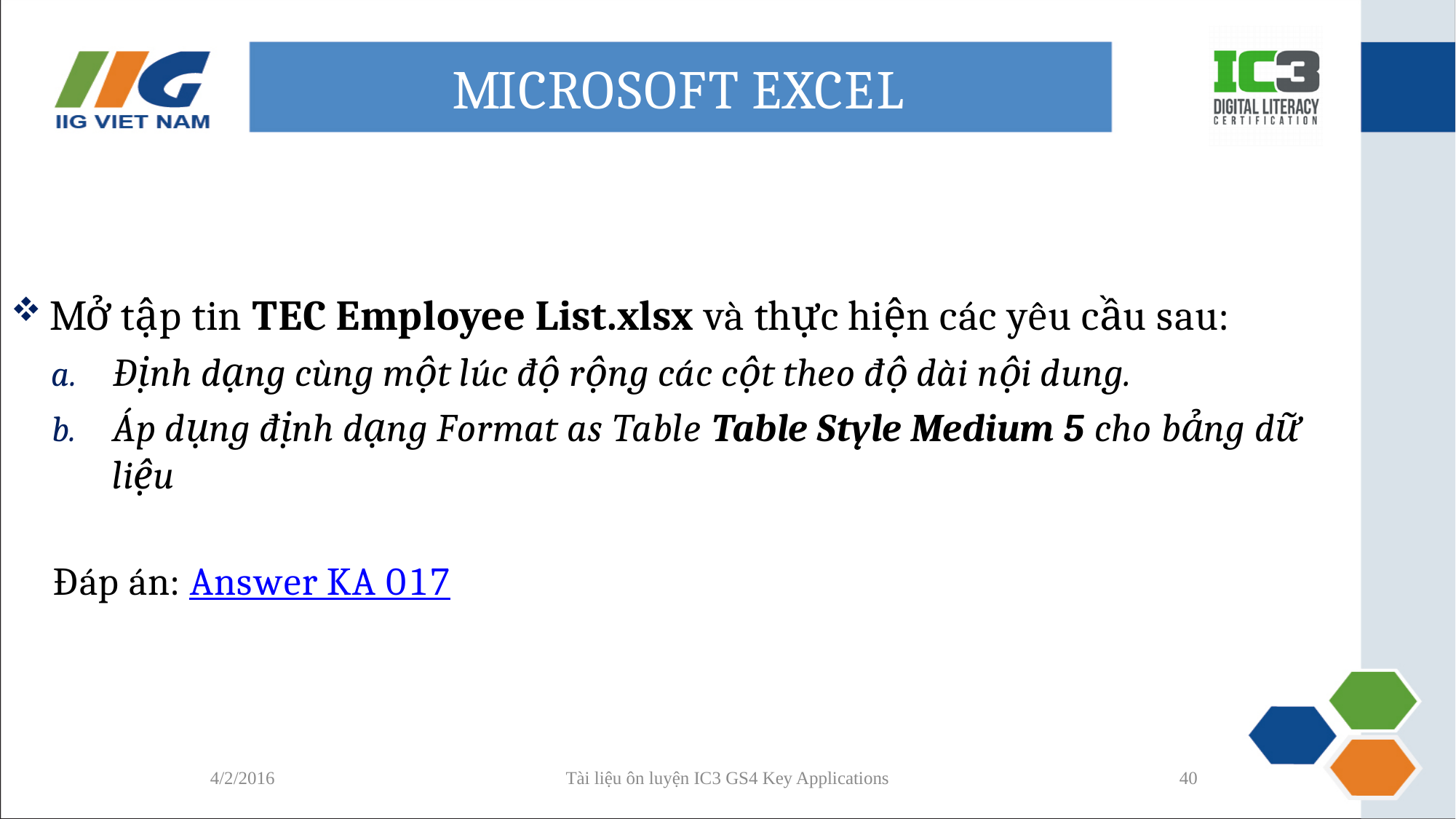

# MICROSOFT EXCEL
Mở tập tin TEC Employee List.xlsx và thực hiện các yêu cầu sau:
Định dạng cùng một lúc độ rộng các cột theo độ dài nội dung.
Áp dụng định dạng Format as Table Table Style Medium 5 cho bảng dữ liệu

Đáp án: Answer KA 017

4/2/2016
Tài liệu ôn luyện IC3 GS4 Key Applications
40